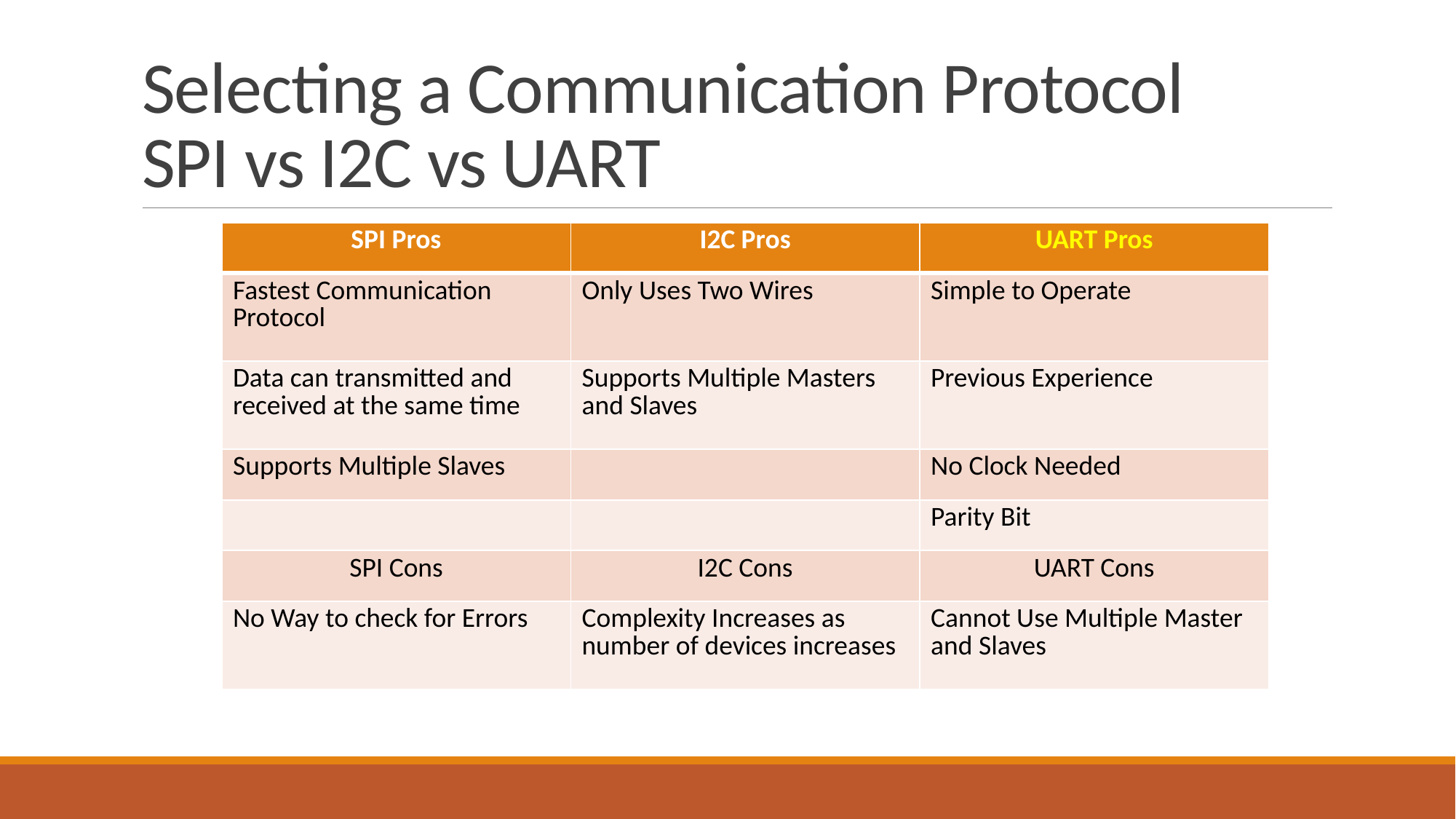

# Selecting a Communication Protocol SPI vs I2C vs UART
| SPI Pros | I2C Pros | UART Pros |
| --- | --- | --- |
| Fastest Communication Protocol | Only Uses Two Wires | Simple to Operate |
| Data can transmitted and received at the same time | Supports Multiple Masters and Slaves | Previous Experience |
| Supports Multiple Slaves |  | No Clock Needed |
|  |  | Parity Bit |
| SPI Cons | I2C Cons | UART Cons |
| No Way to check for Errors | Complexity Increases as number of devices increases | Cannot Use Multiple Master and Slaves |